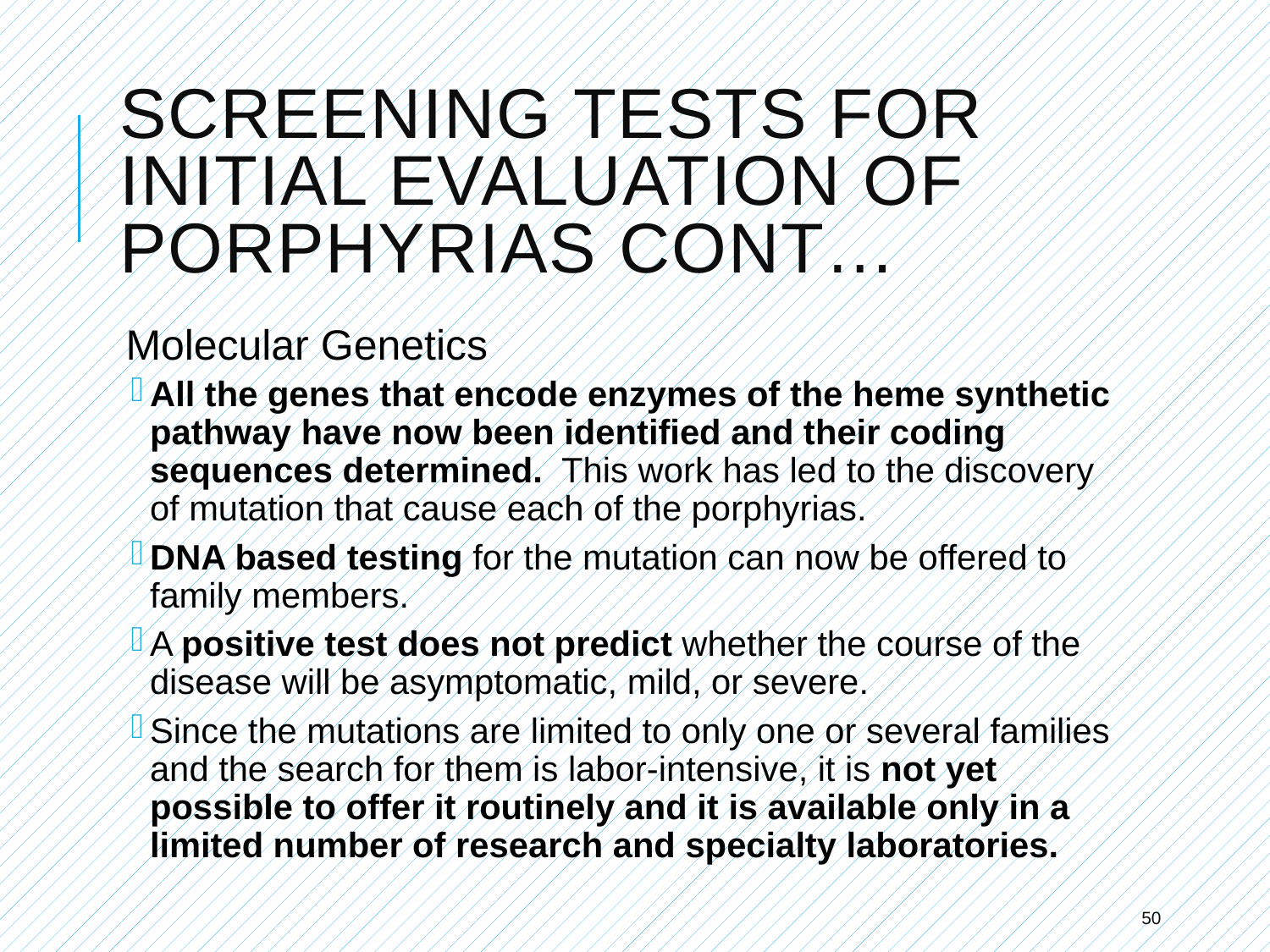

# Screening Tests for Initial Evaluation of Porphyrias cont…
Molecular Genetics
All the genes that encode enzymes of the heme synthetic pathway have now been identified and their coding sequences determined.  This work has led to the discovery of mutation that cause each of the porphyrias.
DNA based testing for the mutation can now be offered to family members.
A positive test does not predict whether the course of the disease will be asymptomatic, mild, or severe.
Since the mutations are limited to only one or several families and the search for them is labor-intensive, it is not yet possible to offer it routinely and it is available only in a limited number of research and specialty laboratories.
50